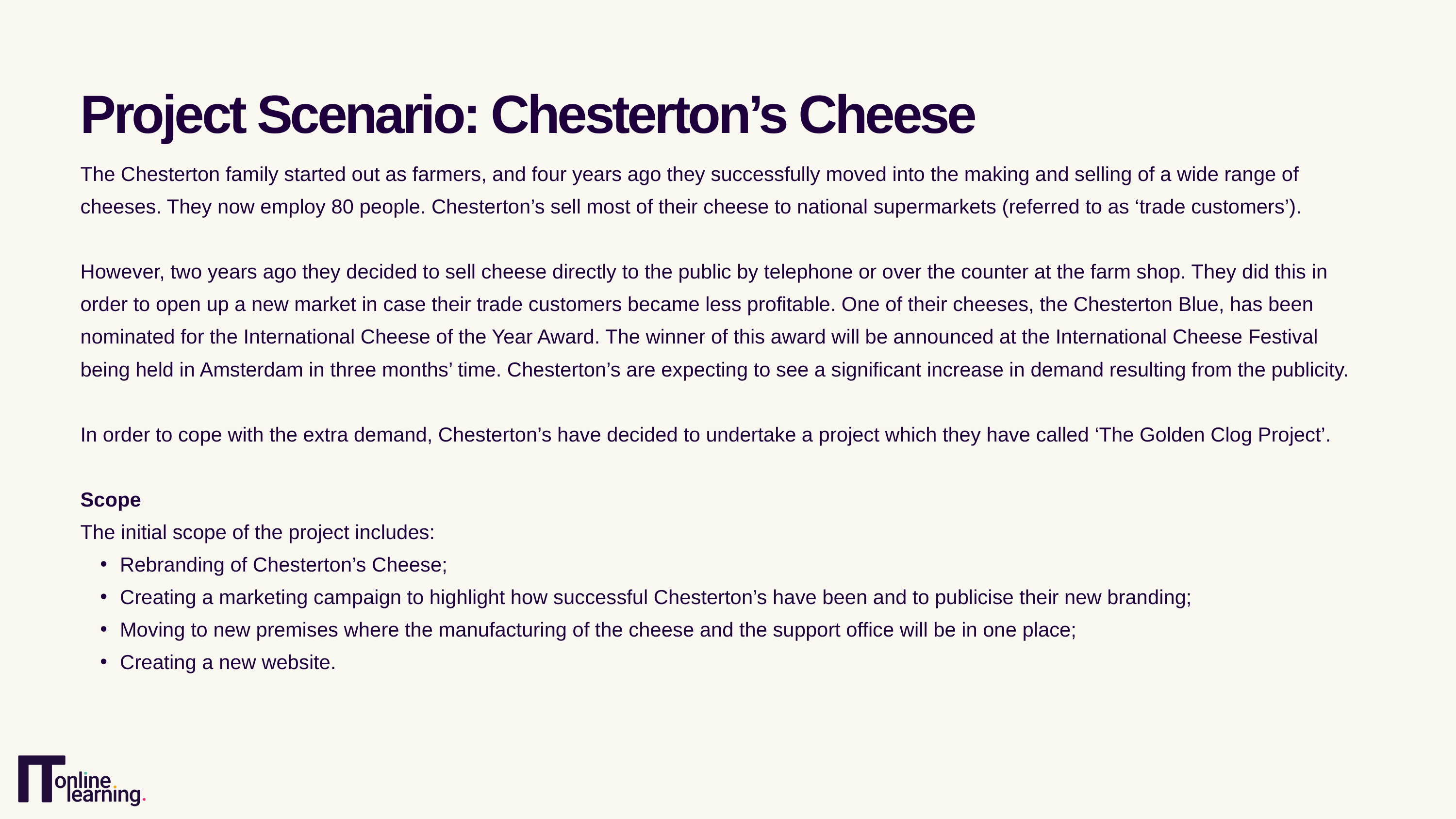

Project Scenario: Chesterton’s Cheese
The Chesterton family started out as farmers, and four years ago they successfully moved into the making and selling of a wide range of cheeses. They now employ 80 people. Chesterton’s sell most of their cheese to national supermarkets (referred to as ‘trade customers’).

However, two years ago they decided to sell cheese directly to the public by telephone or over the counter at the farm shop. They did this in order to open up a new market in case their trade customers became less profitable. One of their cheeses, the Chesterton Blue, has been nominated for the International Cheese of the Year Award. The winner of this award will be announced at the International Cheese Festival being held in Amsterdam in three months’ time. Chesterton’s are expecting to see a significant increase in demand resulting from the publicity.

In order to cope with the extra demand, Chesterton’s have decided to undertake a project which they have called ‘The Golden Clog Project’.

Scope
The initial scope of the project includes:
Rebranding of Chesterton’s Cheese;
Creating a marketing campaign to highlight how successful Chesterton’s have been and to publicise their new branding;
Moving to new premises where the manufacturing of the cheese and the support office will be in one place;
Creating a new website.